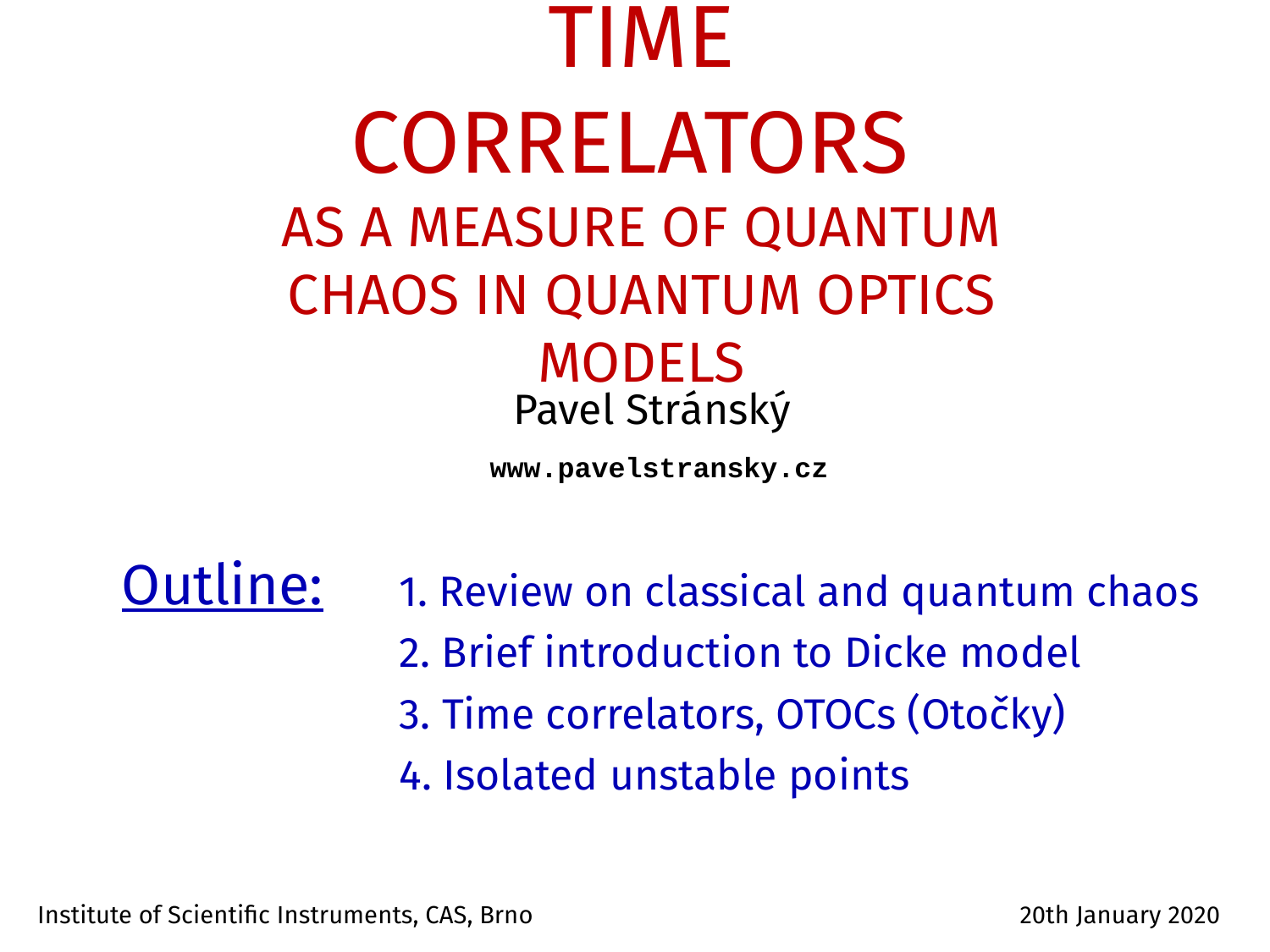

Time correlators
as a measure of quantum chaos in quantum optics models
Pavel Stránský
www.pavelstransky.cz
Outline:
1. Review on classical and quantum chaos
2. Brief introduction to Dicke model
3. Time correlators, OTOCs (Otočky)
4. Isolated unstable points
Institute of Scientific Instruments, CAS, Brno
20th January 2020